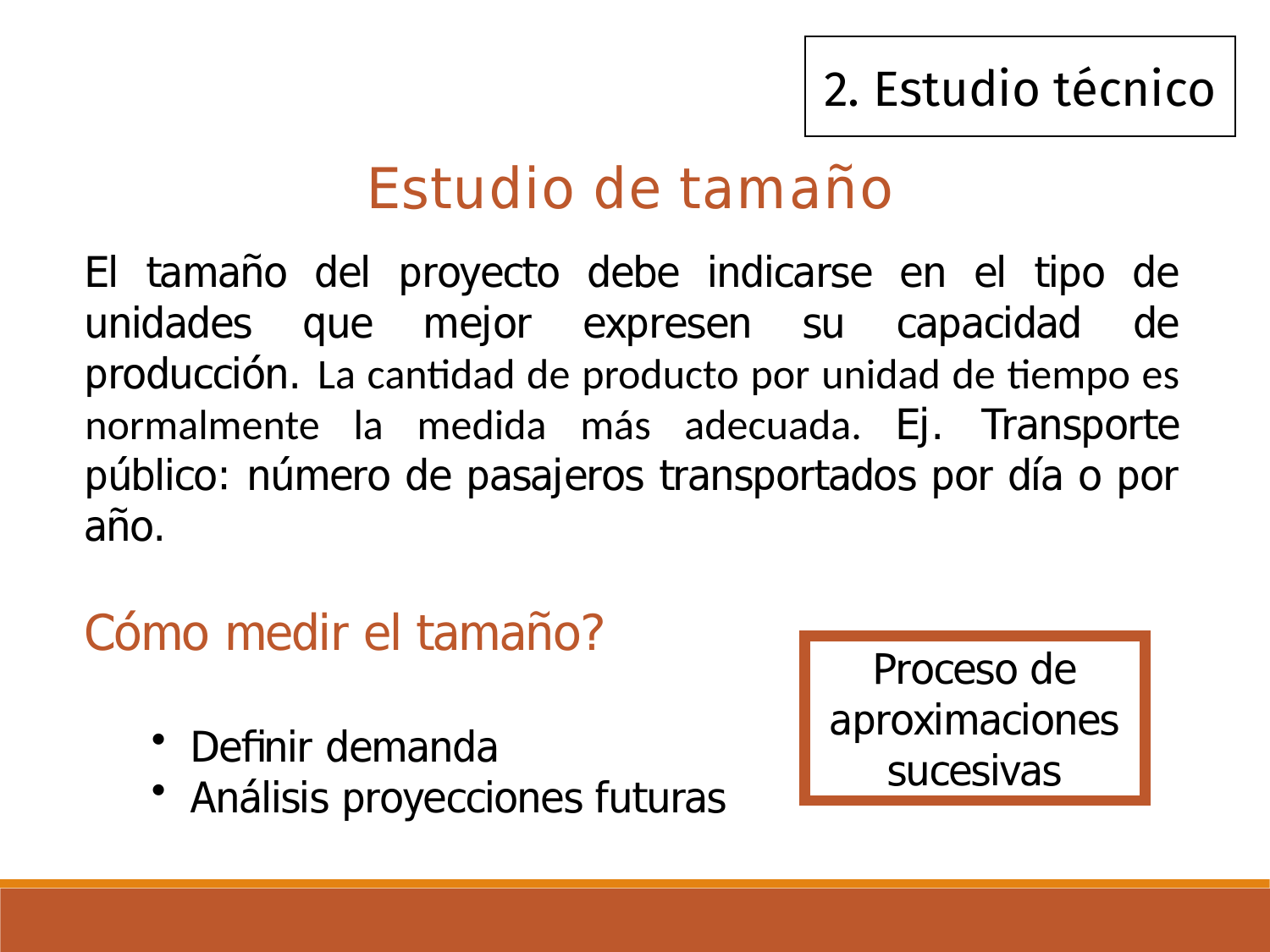

2. Estudio técnico
Estudio de tamaño
El tamaño del proyecto debe indicarse en el tipo de unidades que mejor expresen su capacidad de producción. La cantidad de producto por unidad de tiempo es normalmente la medida más adecuada. Ej. Transporte público: número de pasajeros transportados por día o por año.

Cómo medir el tamaño?

Definir demanda
Análisis proyecciones futuras

Proceso de aproximaciones sucesivas